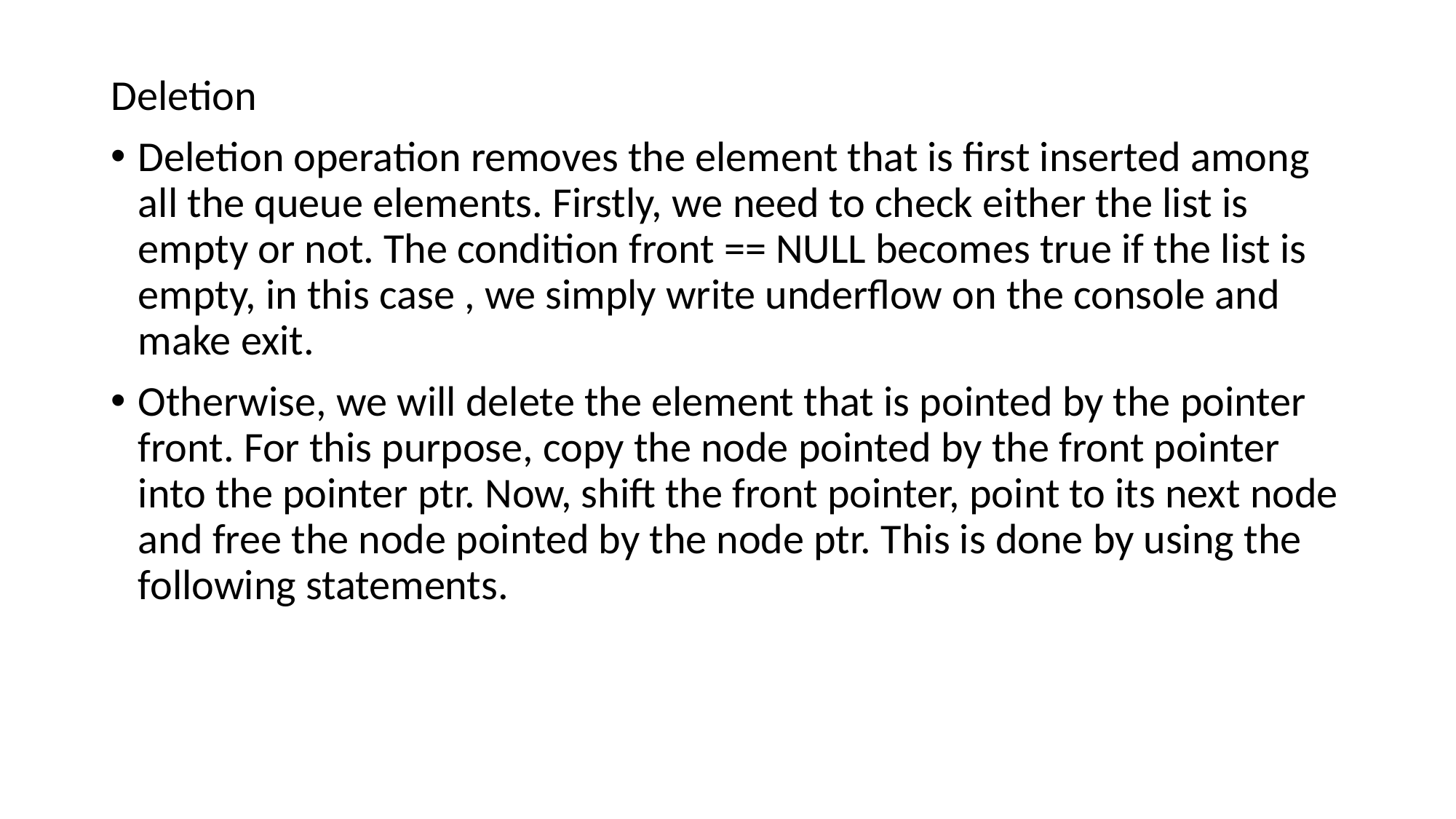

Deletion
Deletion operation removes the element that is first inserted among all the queue elements. Firstly, we need to check either the list is empty or not. The condition front == NULL becomes true if the list is empty, in this case , we simply write underflow on the console and make exit.
Otherwise, we will delete the element that is pointed by the pointer front. For this purpose, copy the node pointed by the front pointer into the pointer ptr. Now, shift the front pointer, point to its next node and free the node pointed by the node ptr. This is done by using the following statements.